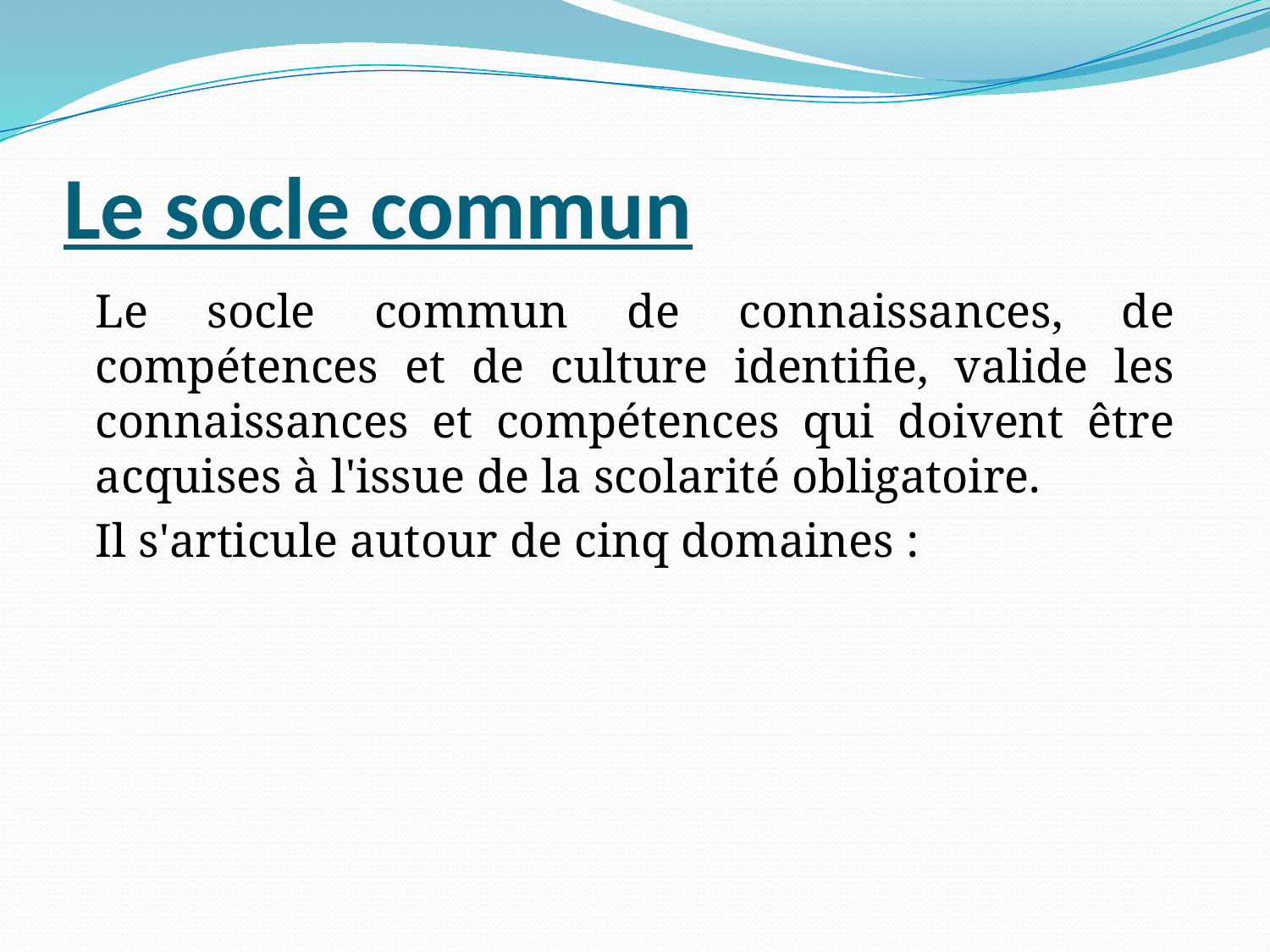

# Le socle commun
	Le socle commun de connaissances, de compétences et de culture identifie, valide les connaissances et compétences qui doivent être acquises à l'issue de la scolarité obligatoire.
 	Il s'articule autour de cinq domaines :